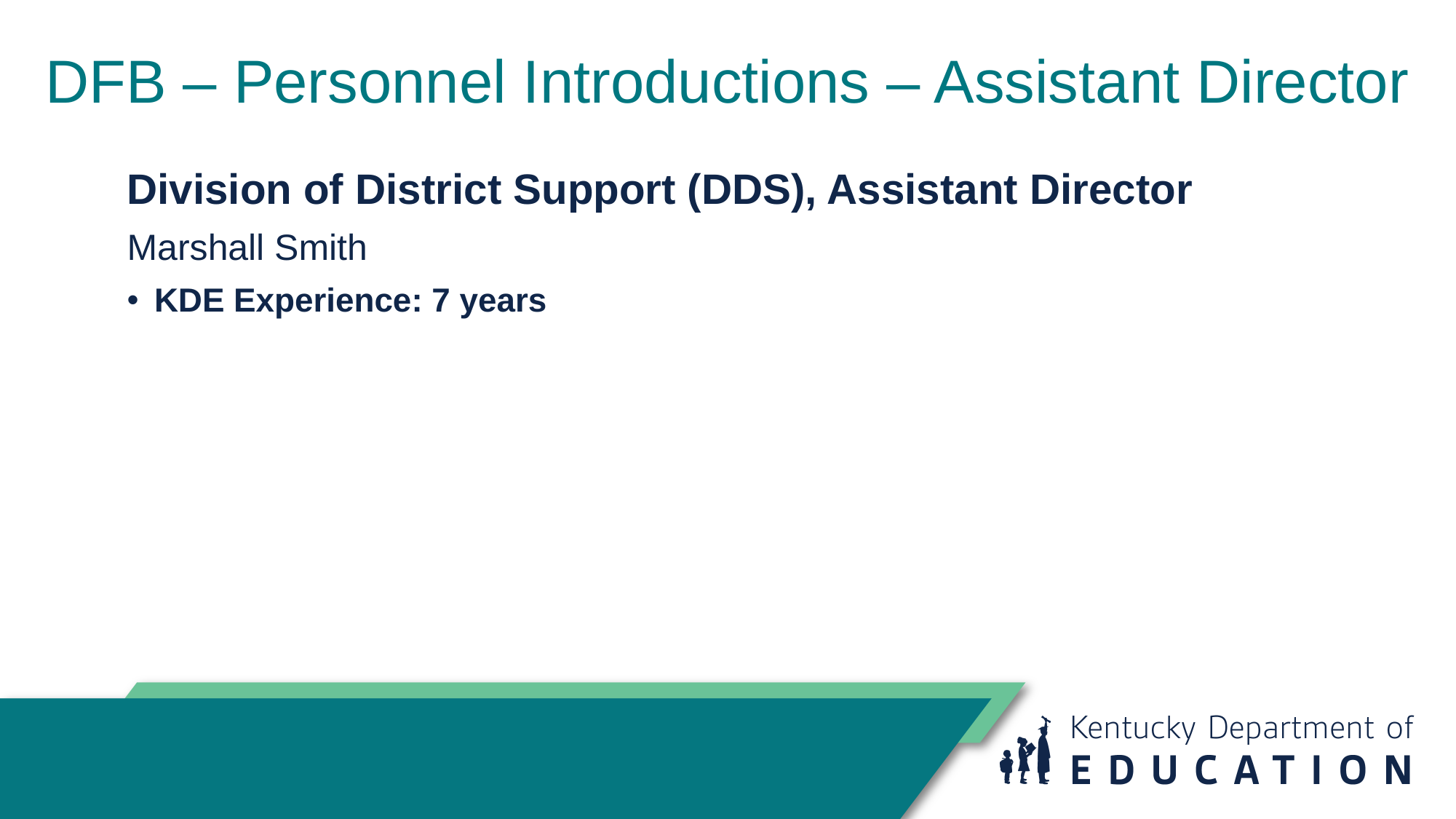

# DFB – Personnel Introductions – Assistant Director
Division of District Support (DDS), Assistant Director
Marshall Smith
KDE Experience: 7 years